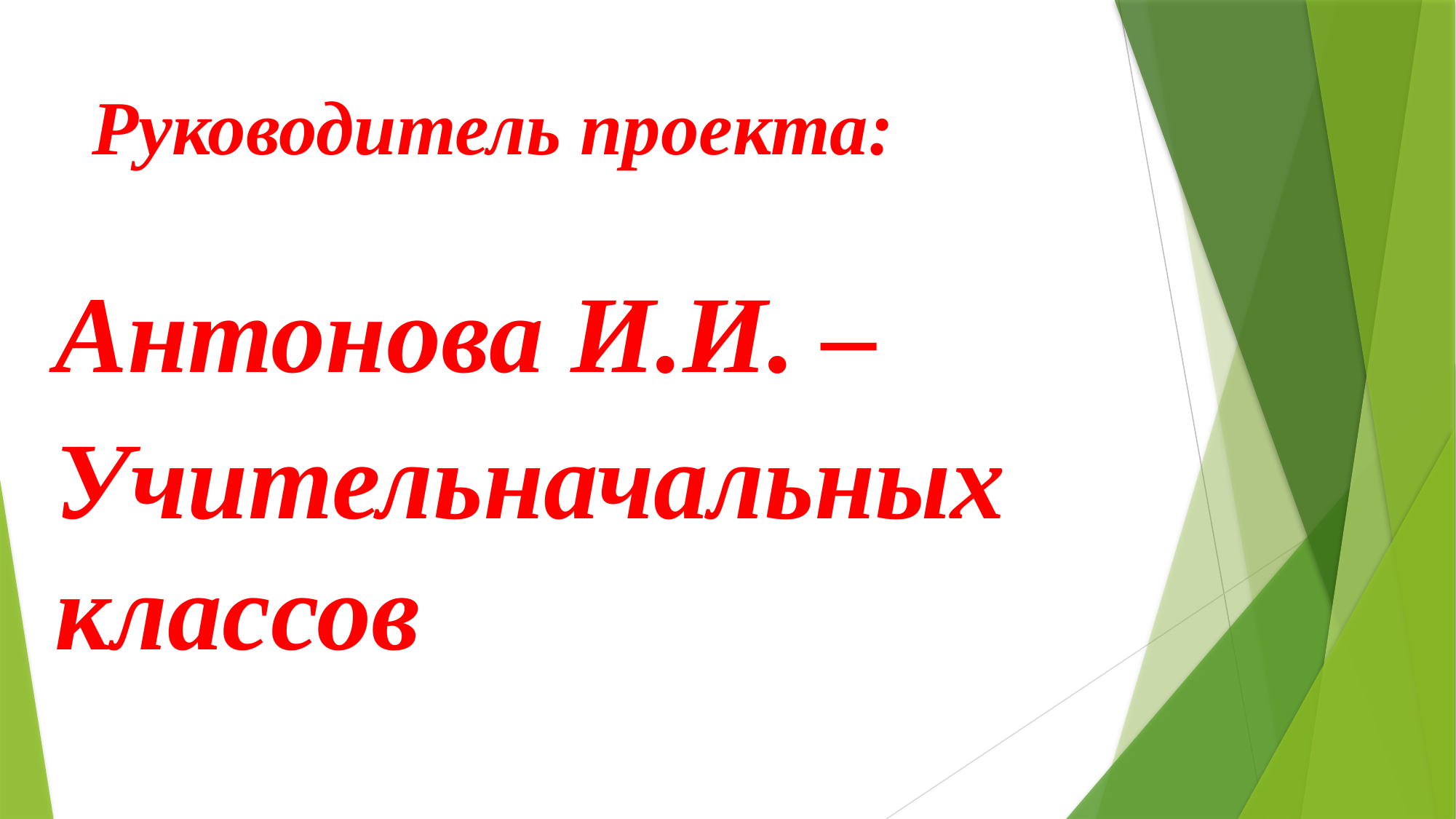

# Руководитель проекта:
Антонова И.И. –
Учительначальных классов